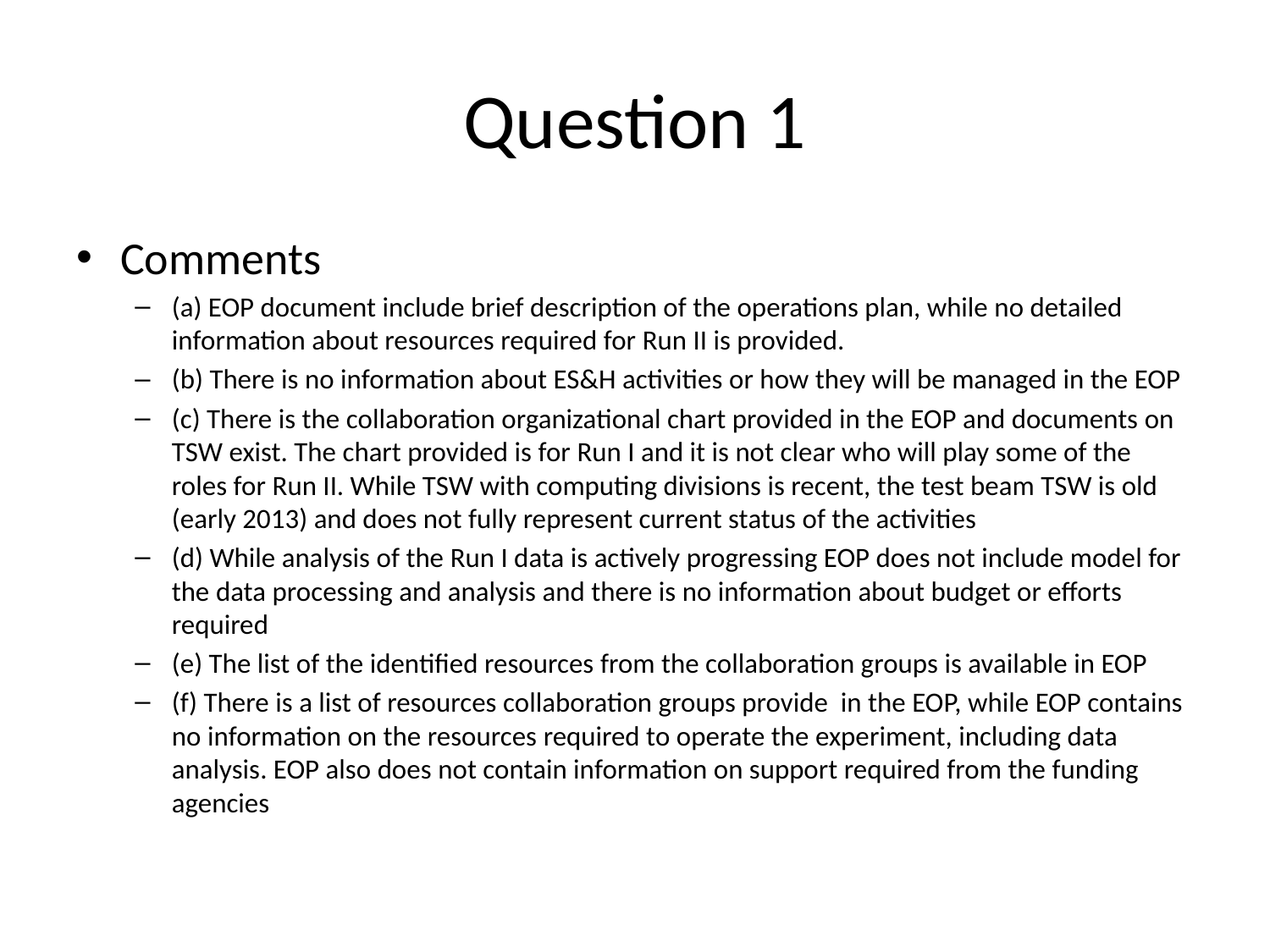

# Question 1
Comments
(a) EOP document include brief description of the operations plan, while no detailed information about resources required for Run II is provided.
(b) There is no information about ES&H activities or how they will be managed in the EOP
(c) There is the collaboration organizational chart provided in the EOP and documents on TSW exist. The chart provided is for Run I and it is not clear who will play some of the roles for Run II. While TSW with computing divisions is recent, the test beam TSW is old (early 2013) and does not fully represent current status of the activities
(d) While analysis of the Run I data is actively progressing EOP does not include model for the data processing and analysis and there is no information about budget or efforts required
(e) The list of the identified resources from the collaboration groups is available in EOP
(f) There is a list of resources collaboration groups provide  in the EOP, while EOP contains no information on the resources required to operate the experiment, including data analysis. EOP also does not contain information on support required from the funding agencies